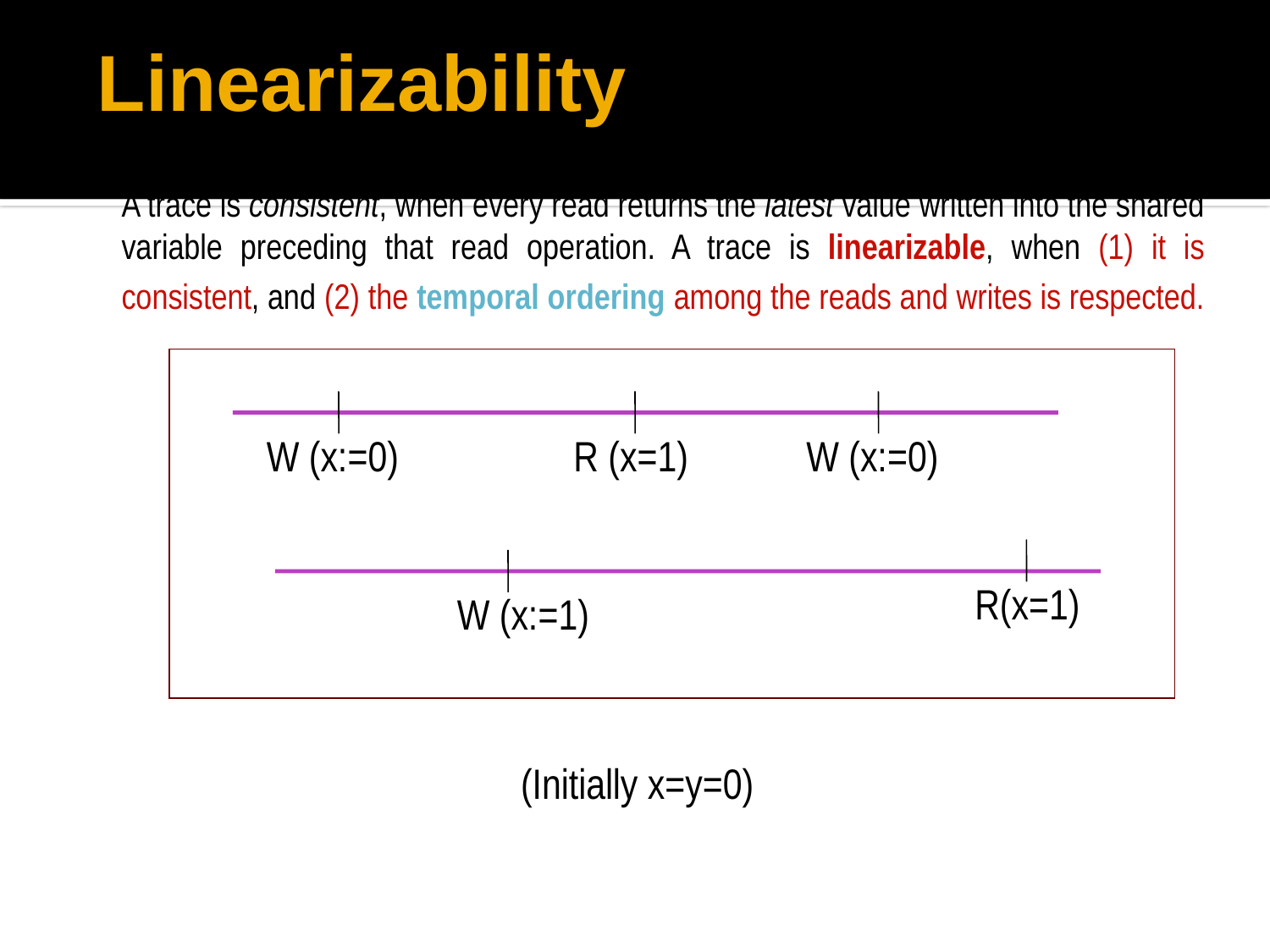

# Linearizability
	A trace is consistent, when every read returns the latest value written into the shared variable preceding that read operation. A trace is linearizable, when (1) it is consistent, and (2) the temporal ordering among the reads and writes is respected.

W (x:=0)
R (x=1)
W (x:=0)

 R(x=1)
W (x:=1)
(Initially x=y=0)